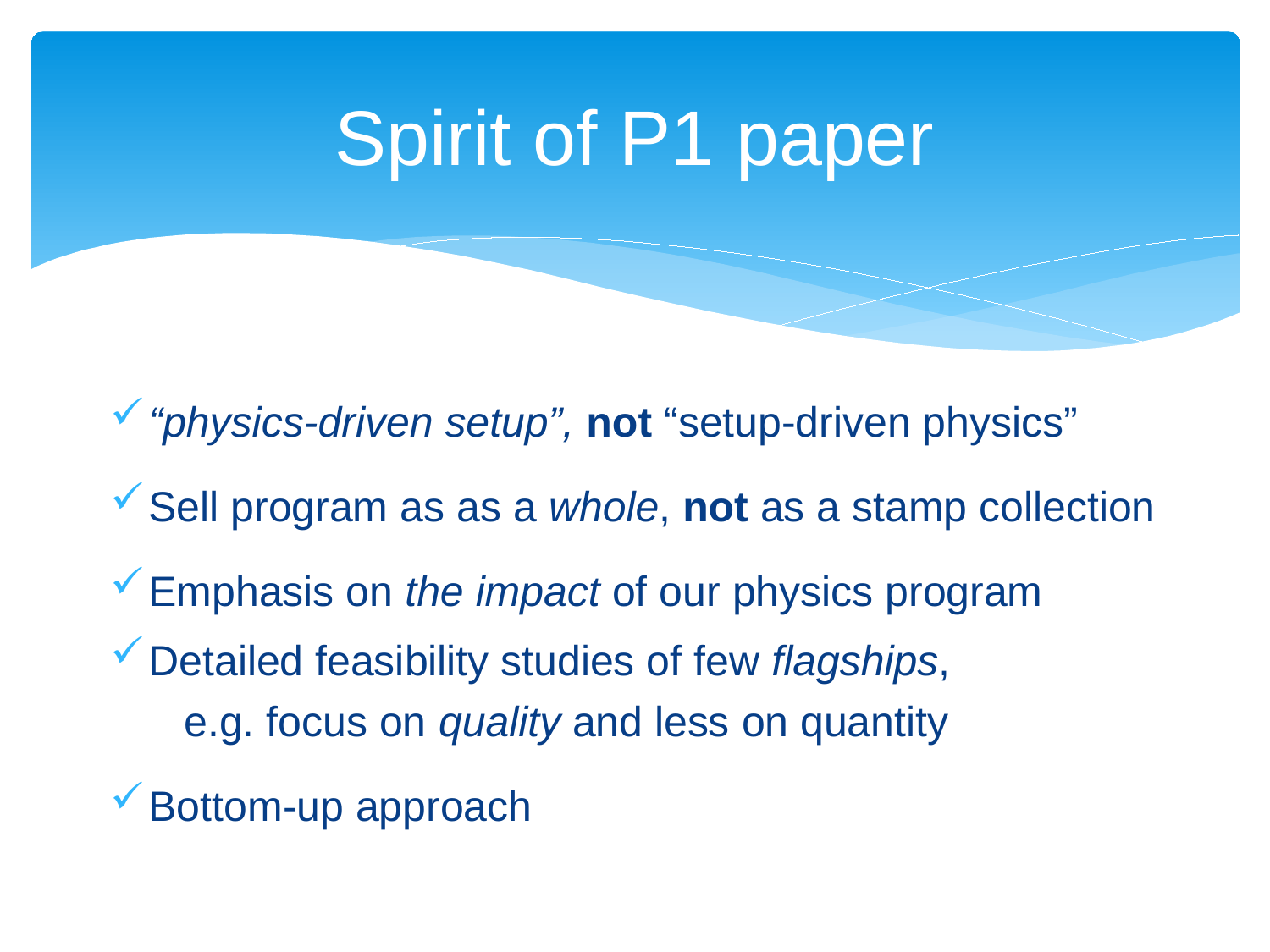

# Spirit of P1 paper
“physics-driven setup”, not “setup-driven physics”
Sell program as as a whole, not as a stamp collection
Emphasis on the impact of our physics program
Detailed feasibility studies of few flagships,                       e.g. focus on quality and less on quantity
Bottom-up approach